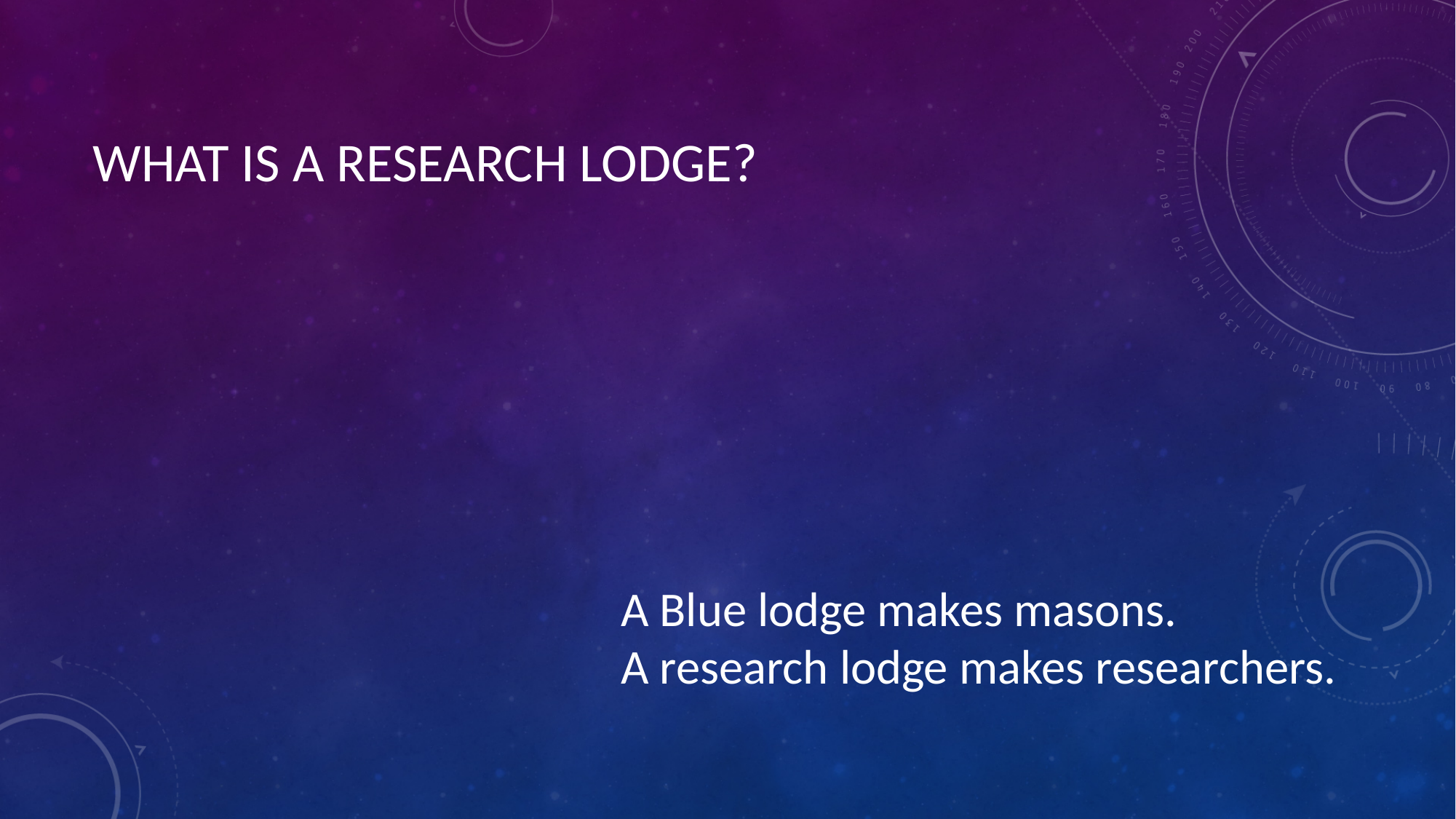

# What is a Research lodge?
A Blue lodge makes masons.
A research lodge makes researchers.